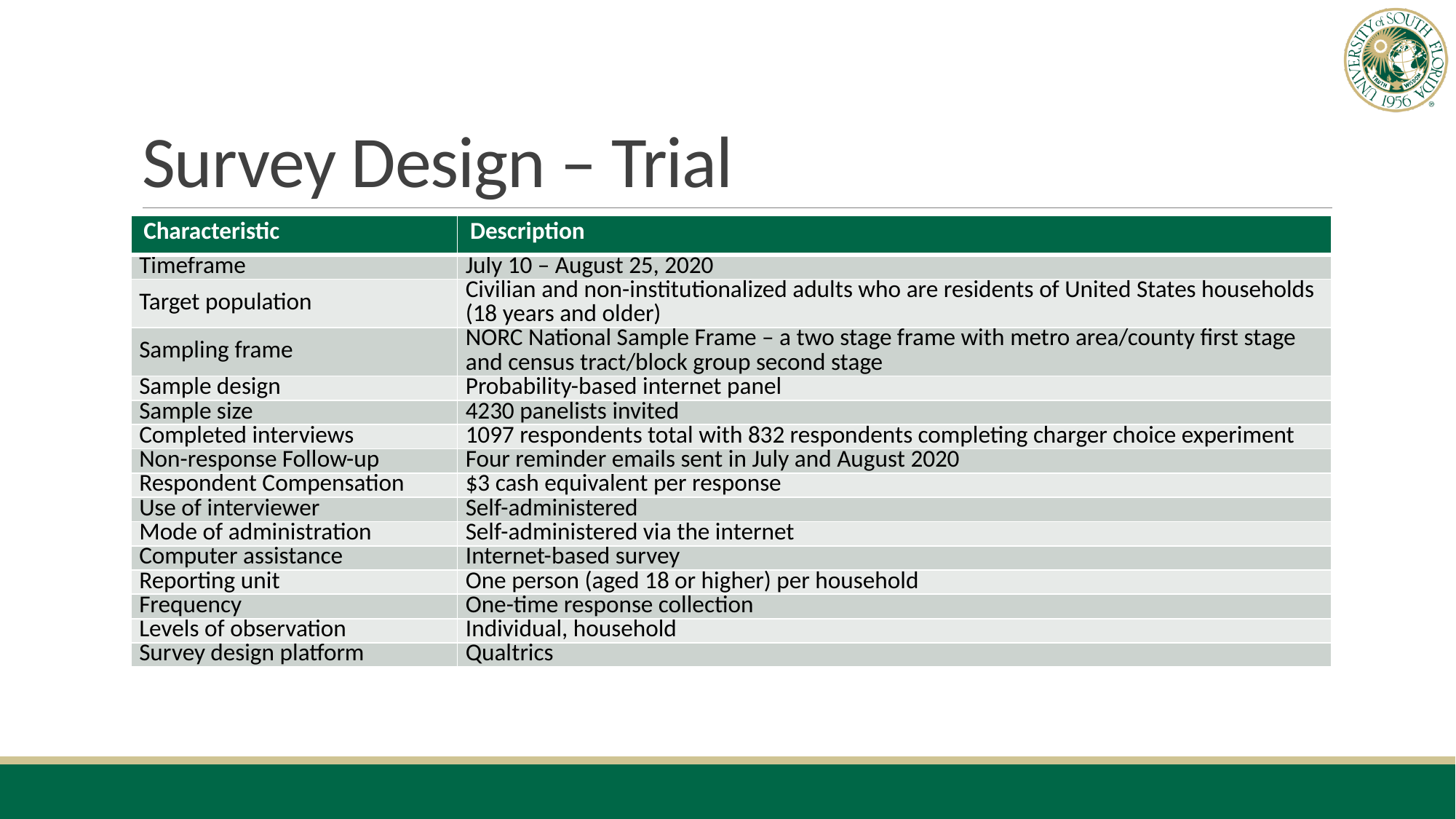

# Survey Design – Trial
| Characteristic | Description |
| --- | --- |
| Timeframe | July 10 – August 25, 2020 |
| Target population | Civilian and non-institutionalized adults who are residents of United States households (18 years and older) |
| Sampling frame | NORC National Sample Frame – a two stage frame with metro area/county first stage and census tract/block group second stage |
| Sample design | Probability-based internet panel |
| Sample size | 4230 panelists invited |
| Completed interviews | 1097 respondents total with 832 respondents completing charger choice experiment |
| Non-response Follow-up | Four reminder emails sent in July and August 2020 |
| Respondent Compensation | $3 cash equivalent per response |
| Use of interviewer | Self-administered |
| Mode of administration | Self-administered via the internet |
| Computer assistance | Internet-based survey |
| Reporting unit | One person (aged 18 or higher) per household |
| Frequency | One-time response collection |
| Levels of observation | Individual, household |
| Survey design platform | Qualtrics |